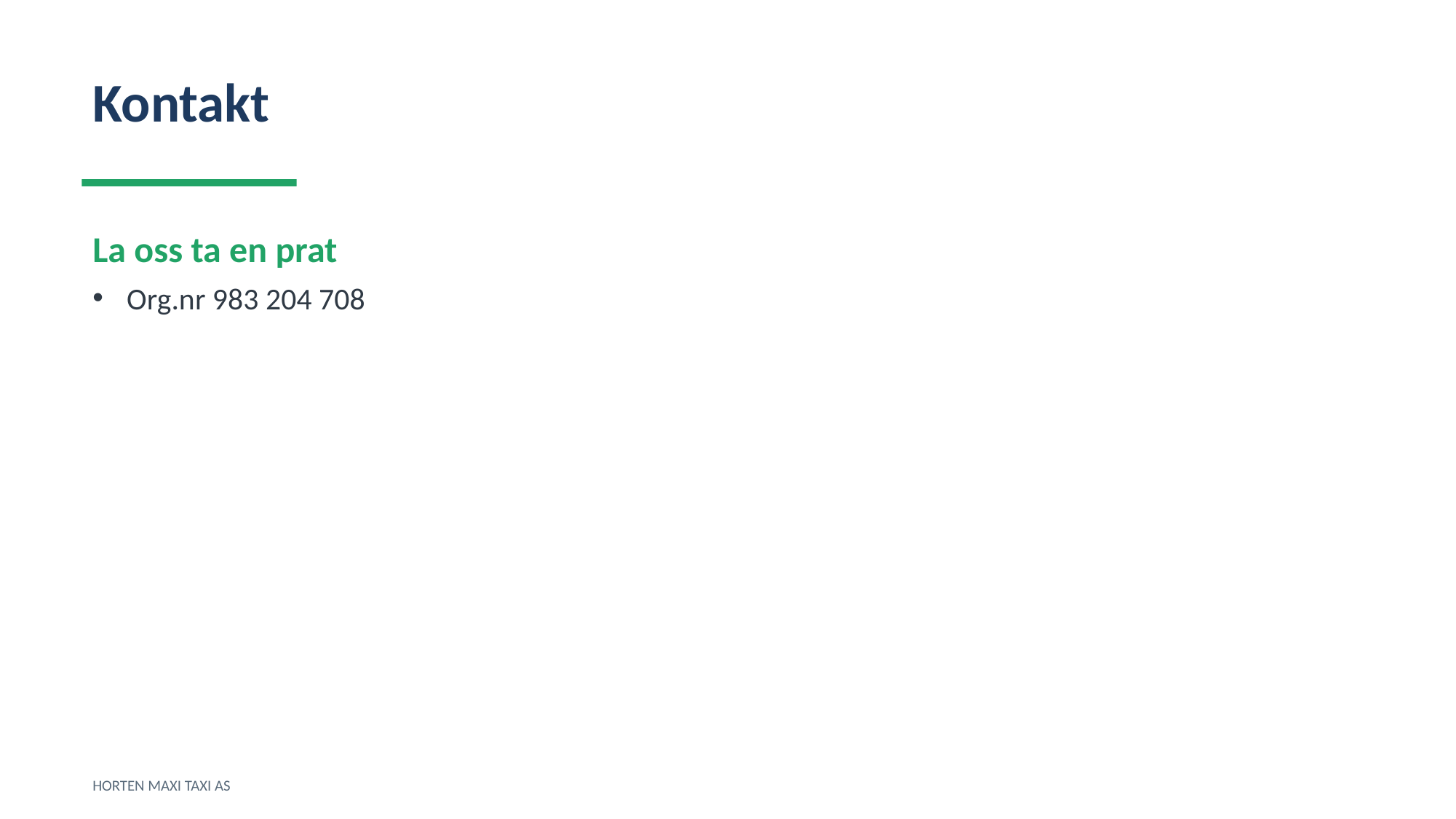

Kontakt

La oss ta en prat
Org.nr 983 204 708
HORTEN MAXI TAXI AS